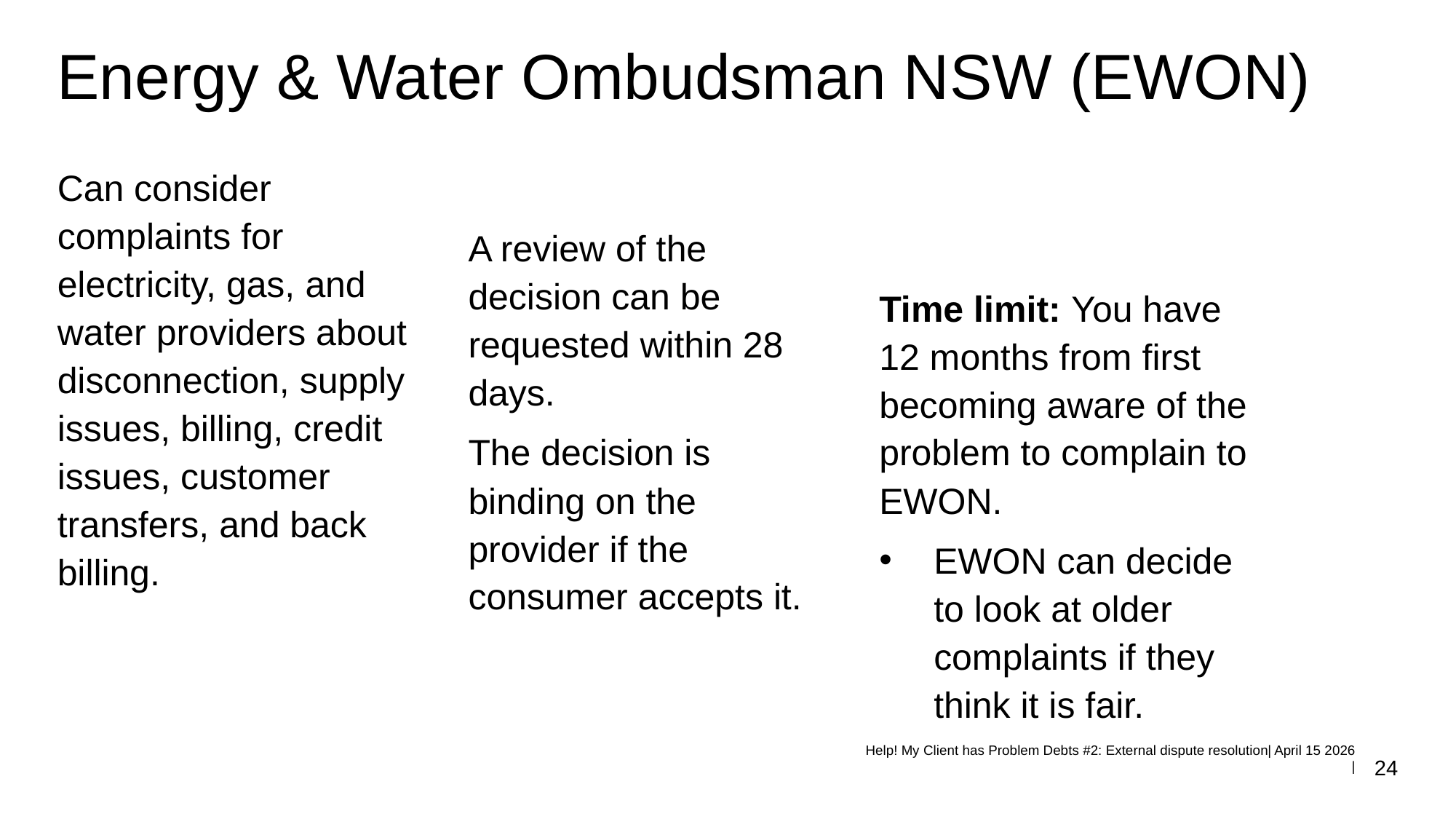

# Energy & Water Ombudsman NSW (EWON)

Can consider complaints for electricity, gas, and water providers about disconnection, supply issues, billing, credit issues, customer transfers, and back billing.

A review of the decision can be requested within 28 days.
The decision is binding on the provider if the consumer accepts it.

Time limit: You have 12 months from first becoming aware of the problem to complain to EWON.
EWON can decide to look at older complaints if they think it is fair.
24
Help! My Client has Problem Debts #2: External dispute resolution| April 15 2026 |